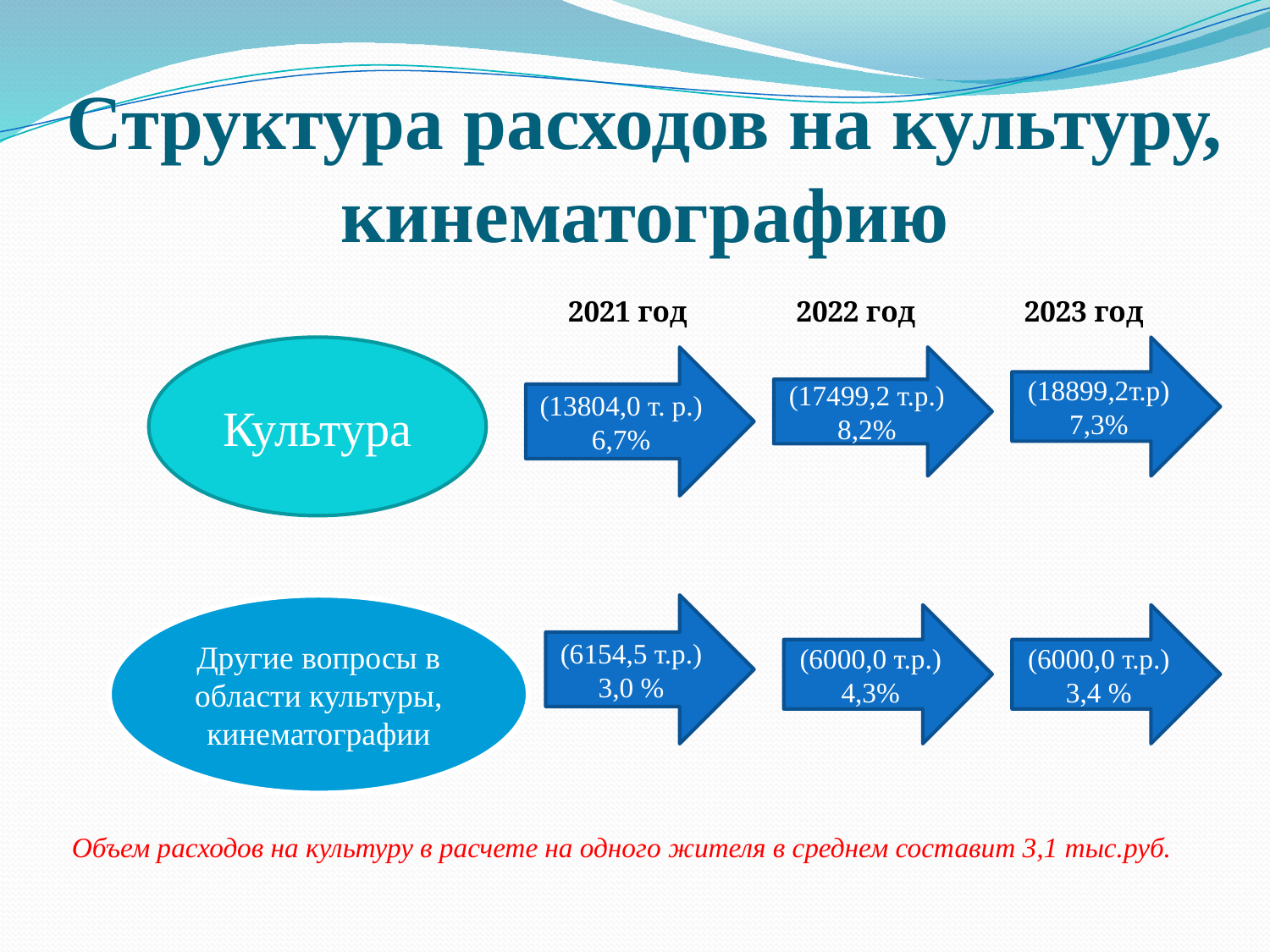

# Структура расходов на культуру, кинематографию

2021 год
2022 год
2023 год
Культура
(18899,2т.р) 7,3%
(13804,0 т. р.) 6,7%
(17499,2 т.р.) 8,2%
Другие вопросы в области культуры, кинематографии
(6154,5 т.р.) 3,0 %
(6000,0 т.р.) 4,3%
(6000,0 т.р.) 3,4 %
Объем расходов на культуру в расчете на одного жителя в среднем составит 3,1 тыс.руб.